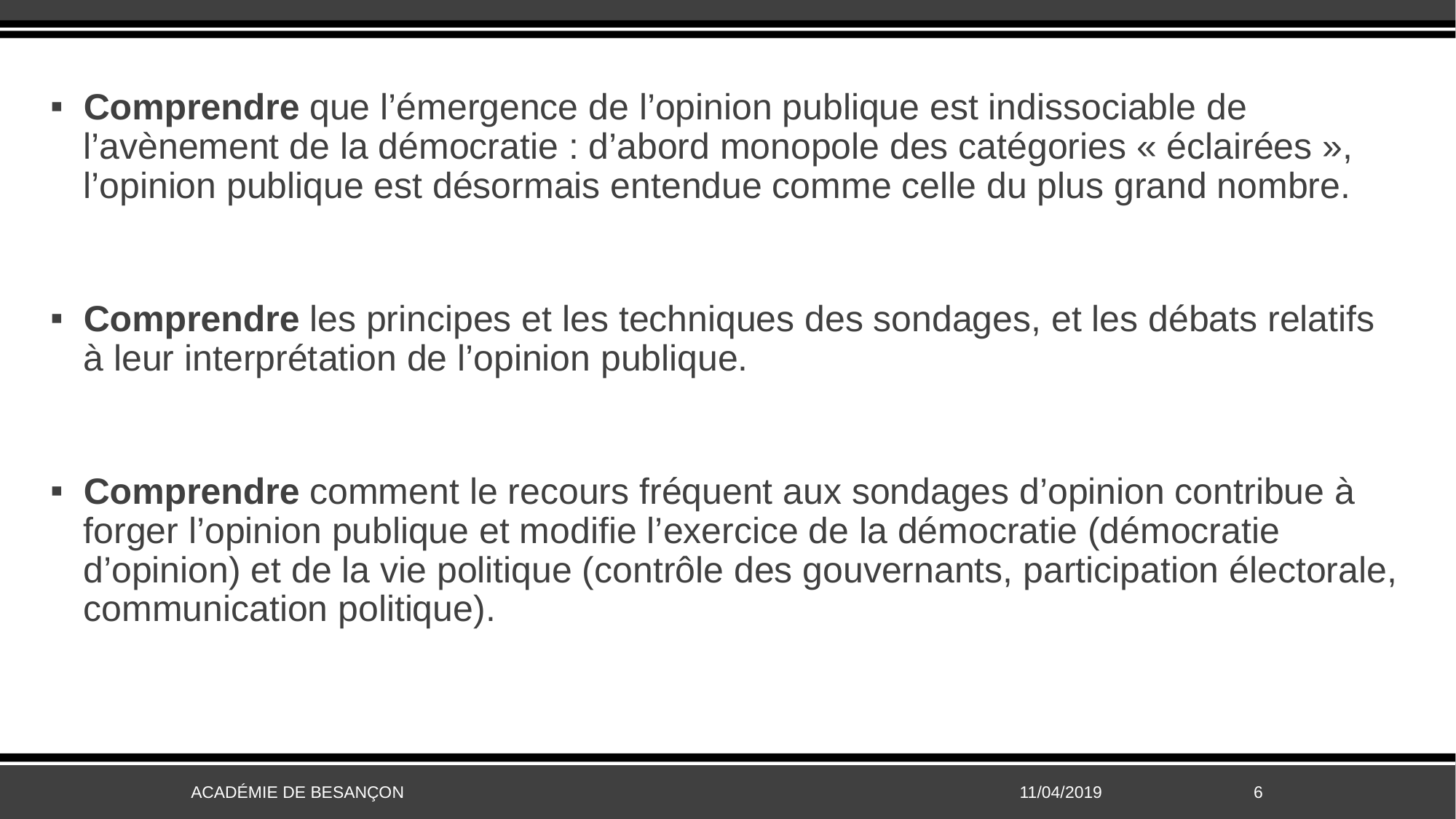

Comprendre que l’émergence de l’opinion publique est indissociable de l’avènement de la démocratie : d’abord monopole des catégories « éclairées », l’opinion publique est désormais entendue comme celle du plus grand nombre.

Comprendre les principes et les techniques des sondages, et les débats relatifs à leur interprétation de l’opinion publique.

Comprendre comment le recours fréquent aux sondages d’opinion contribue à forger l’opinion publique et modifie l’exercice de la démocratie (démocratie d’opinion) et de la vie politique (contrôle des gouvernants, participation électorale, communication politique).
Académie de Besançon
11/04/2019
6